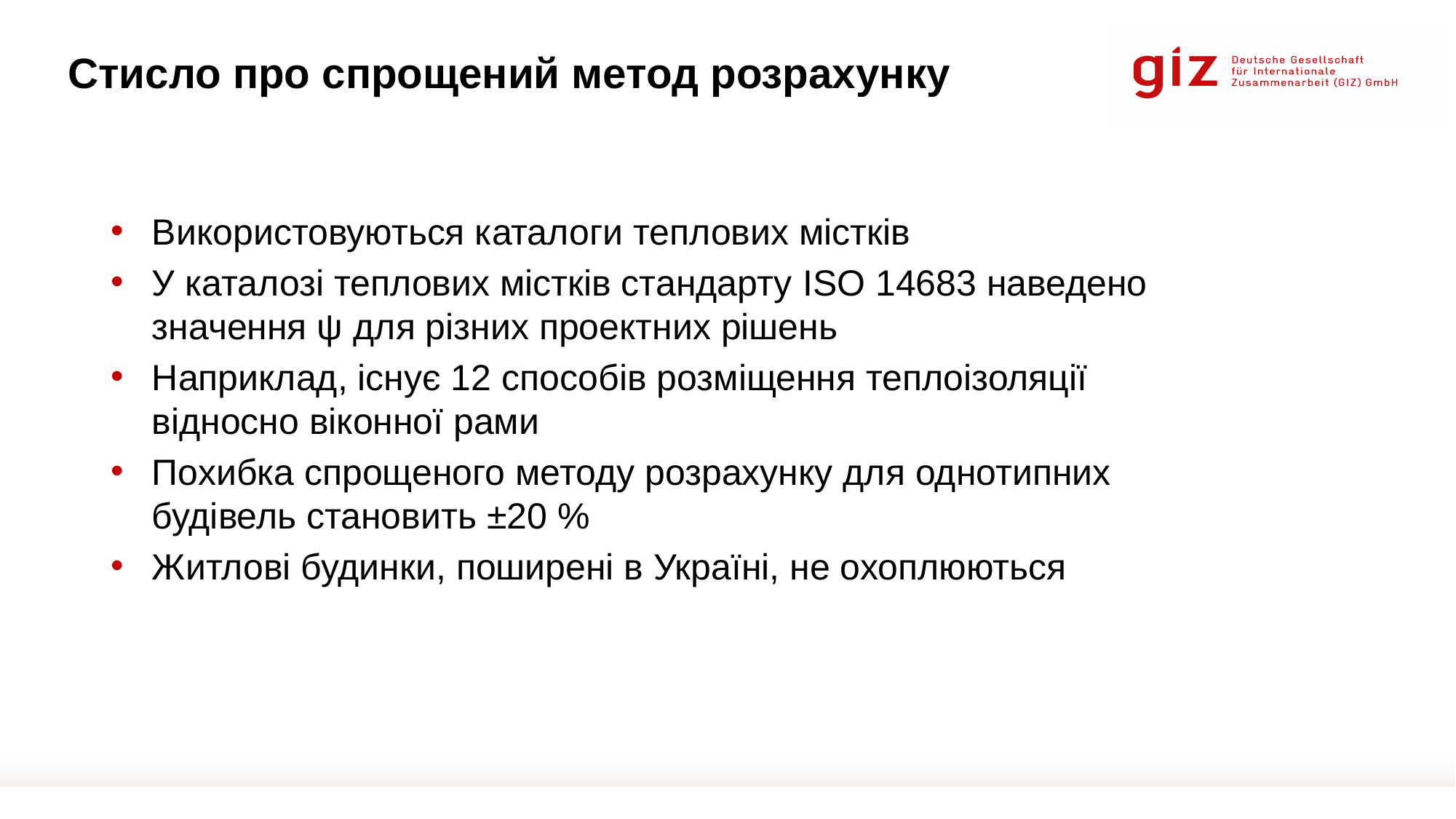

Стисло про спрощений метод розрахунку
Використовуються каталоги теплових містків
У каталозі теплових містків стандарту ISO 14683 наведено значення ψ для різних проектних рішень
Наприклад, існує 12 способів розміщення теплоізоляції відносно віконної рами
Похибка спрощеного методу розрахунку для однотипних будівель становить ±20 %
Житлові будинки, поширені в Україні, не охоплюються